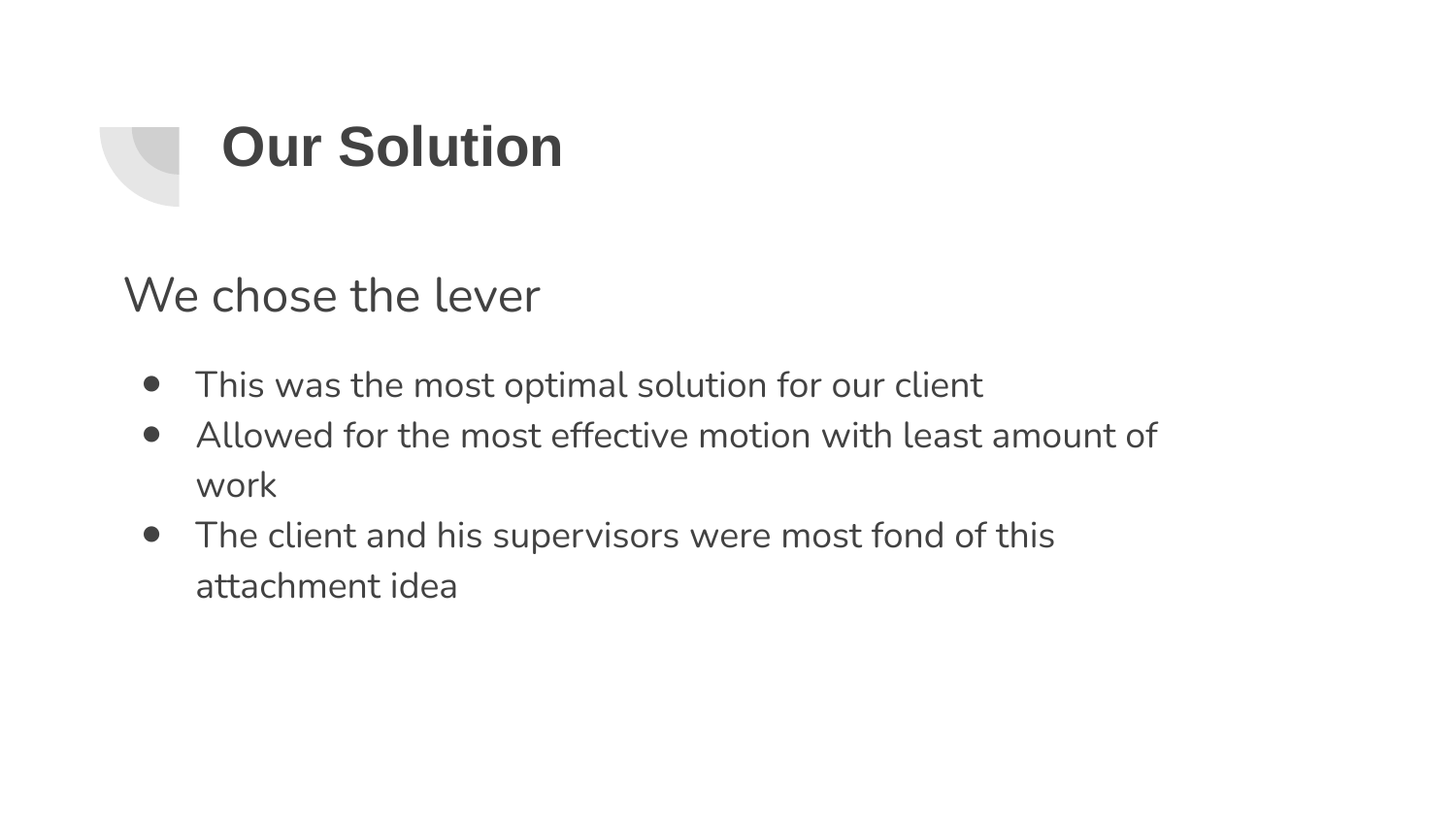

# Our Solution
We chose the lever
This was the most optimal solution for our client
Allowed for the most effective motion with least amount of work
The client and his supervisors were most fond of this attachment idea